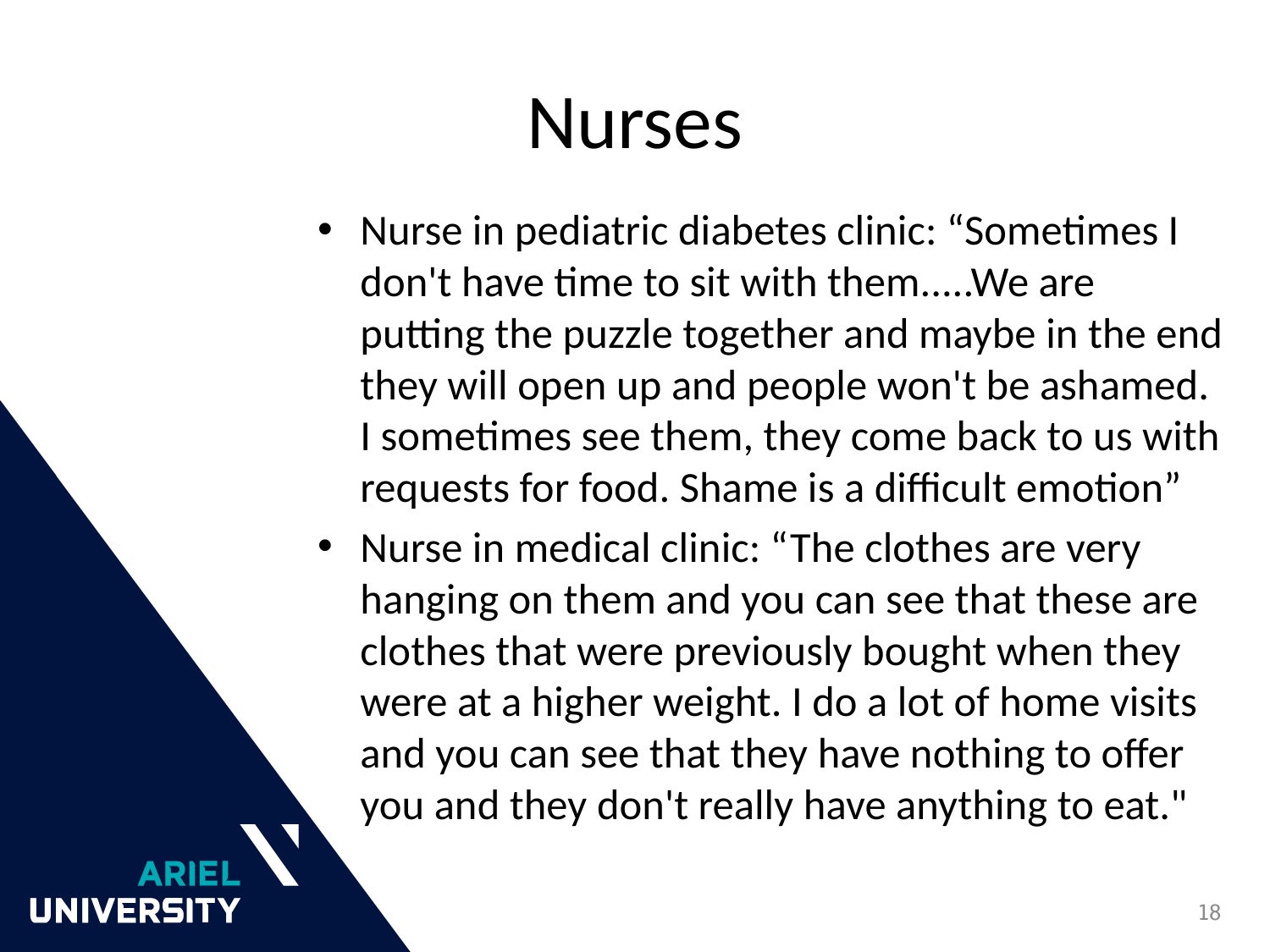

# Nurses
Nurse in pediatric diabetes clinic: “Sometimes I don't have time to sit with them.....We are putting the puzzle together and maybe in the end they will open up and people won't be ashamed. I sometimes see them, they come back to us with requests for food. Shame is a difficult emotion”
Nurse in medical clinic: “The clothes are very hanging on them and you can see that these are clothes that were previously bought when they were at a higher weight. I do a lot of home visits and you can see that they have nothing to offer you and they don't really have anything to eat."
18